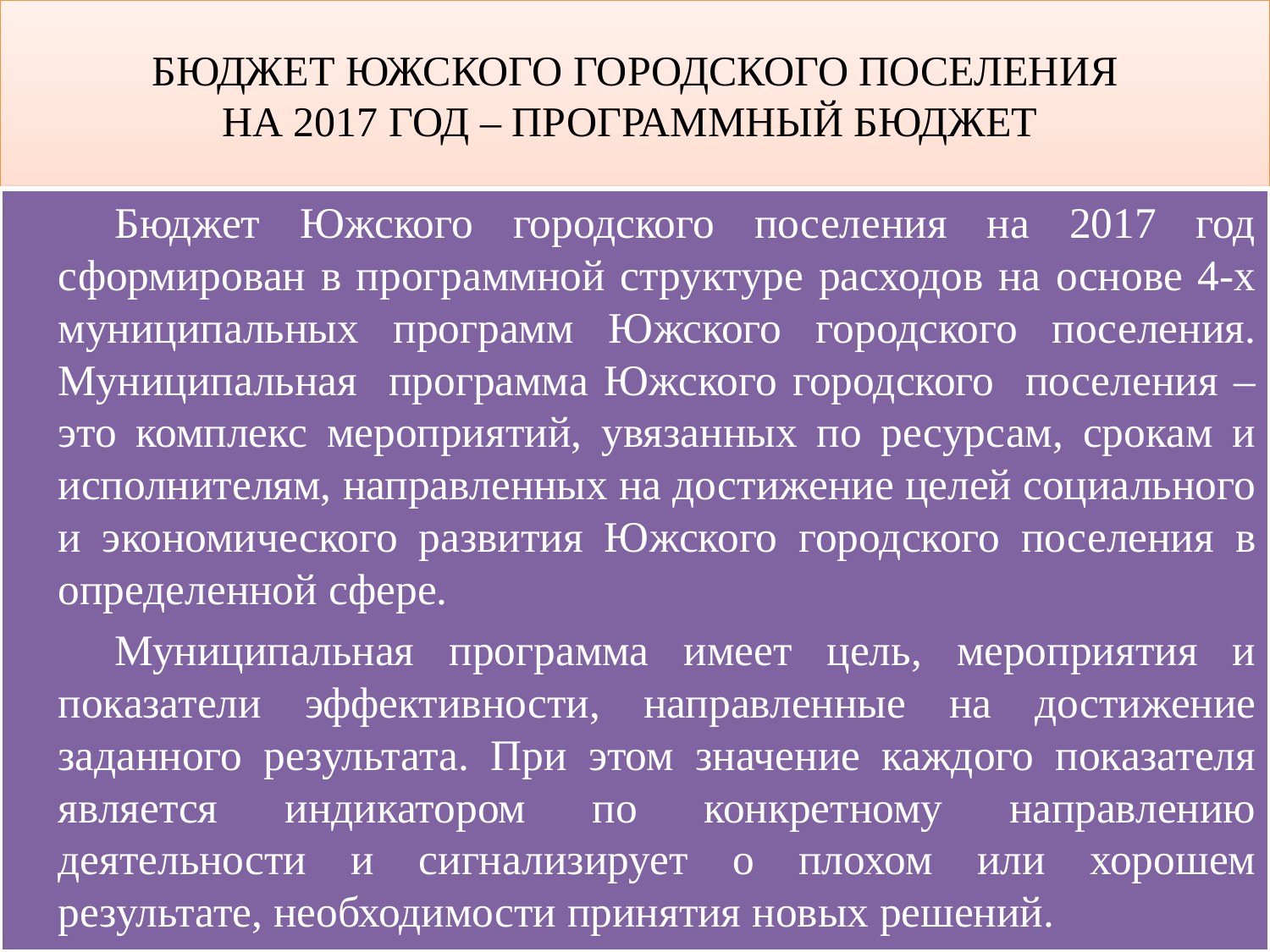

# БЮДЖЕТ ЮЖСКОГО ГОРОДСКОГО ПОСЕЛЕНИЯ НА 2017 ГОД – ПРОГРАММНЫЙ БЮДЖЕТ
Бюджет Южского городского поселения на 2017 год сформирован в программной структуре расходов на основе 4-х муниципальных программ Южского городского поселения. Муниципальная  программа Южского городского  поселения – это комплекс мероприятий, увязанных по ресурсам, срокам и исполнителям, направленных на достижение целей социального и экономического развития Южского городского поселения в определенной сфере.
Муниципальная программа имеет цель, мероприятия и показатели эффективности, направленные на достижение заданного результата. При этом значение каждого показателя является индикатором по конкретному направлению деятельности и сигнализирует о плохом или хорошем результате, необходимости принятия новых решений.